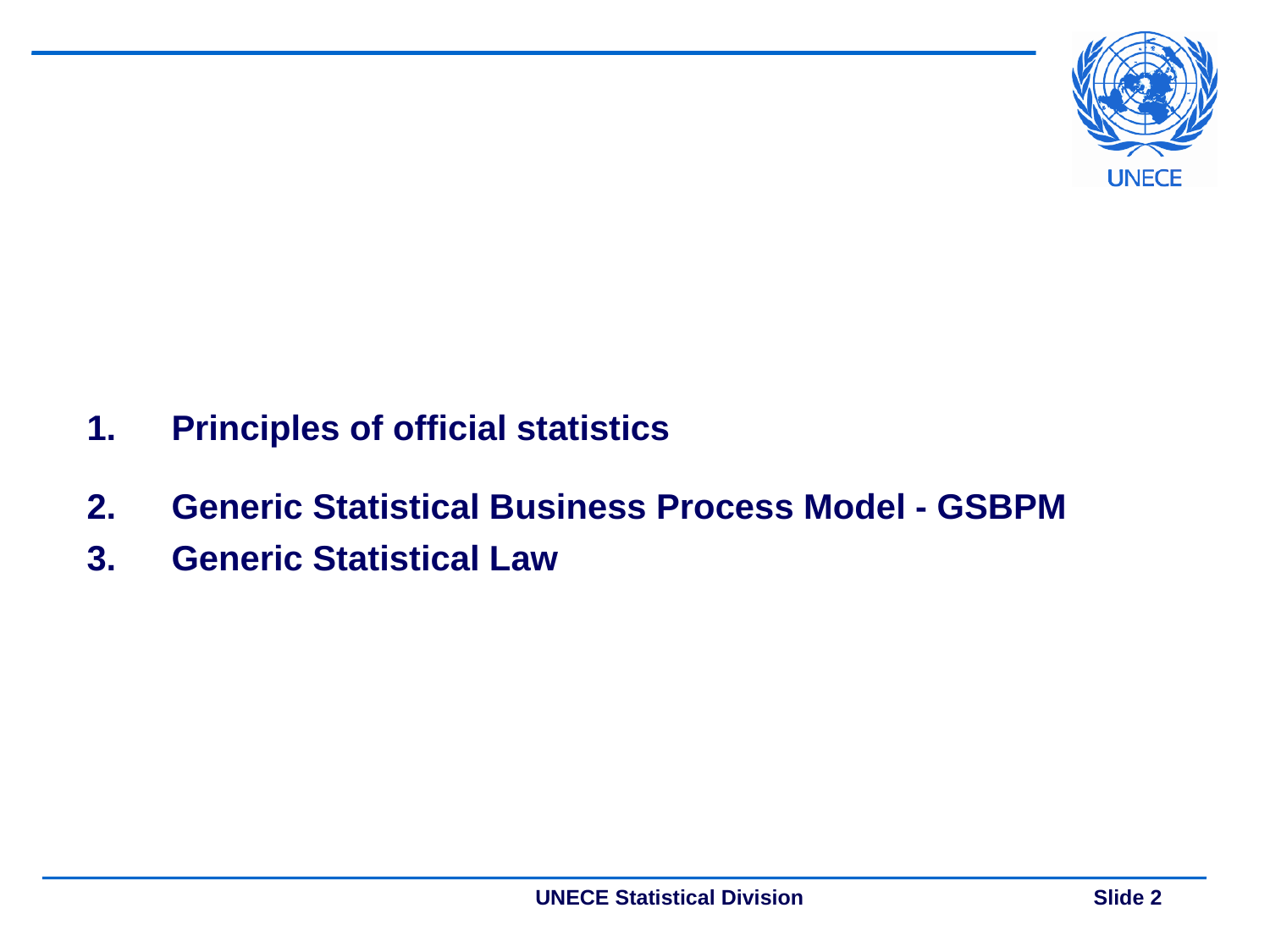

#

Principles of official statistics
Generic Statistical Business Process Model - GSBPM
Generic Statistical Law